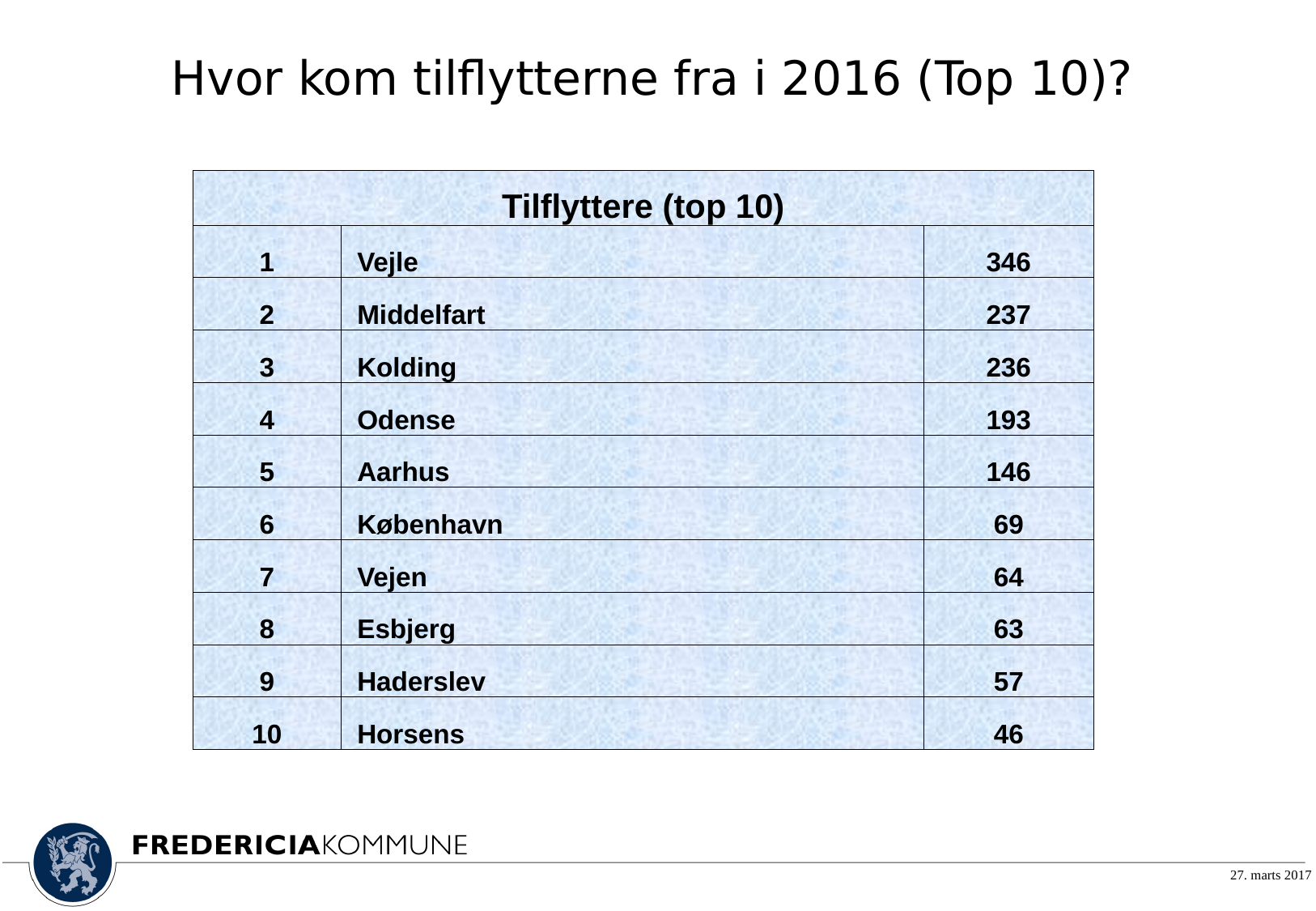

# Hvor kom tilflytterne fra i 2016 (Top 10)?
| Tilflyttere (top 10) |  |  |
| --- | --- | --- |
| 1 | Vejle | 346 |
| 2 | Middelfart | 237 |
| 3 | Kolding | 236 |
| 4 | Odense | 193 |
| 5 | Aarhus | 146 |
| 6 | København | 69 |
| 7 | Vejen | 64 |
| 8 | Esbjerg | 63 |
| 9 | Haderslev | 57 |
| 10 | Horsens | 46 |